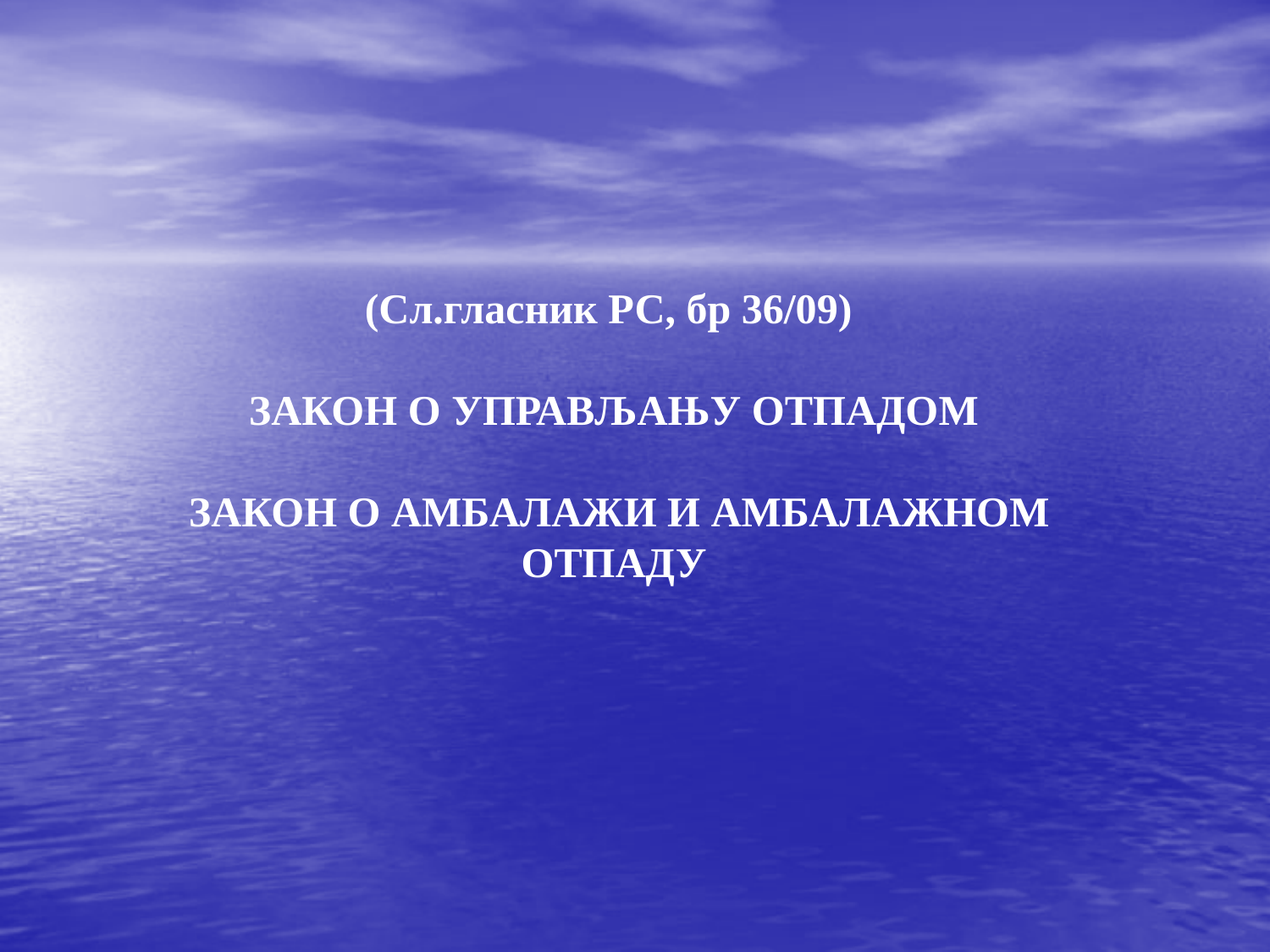

(Сл.гласник РС, бр 36/09)
ЗАКОН О УПРАВЉАЊУ ОТПАДОМ
 ЗАКОН О АМБАЛАЖИ И АМБАЛАЖНОМ ОТПАДУ